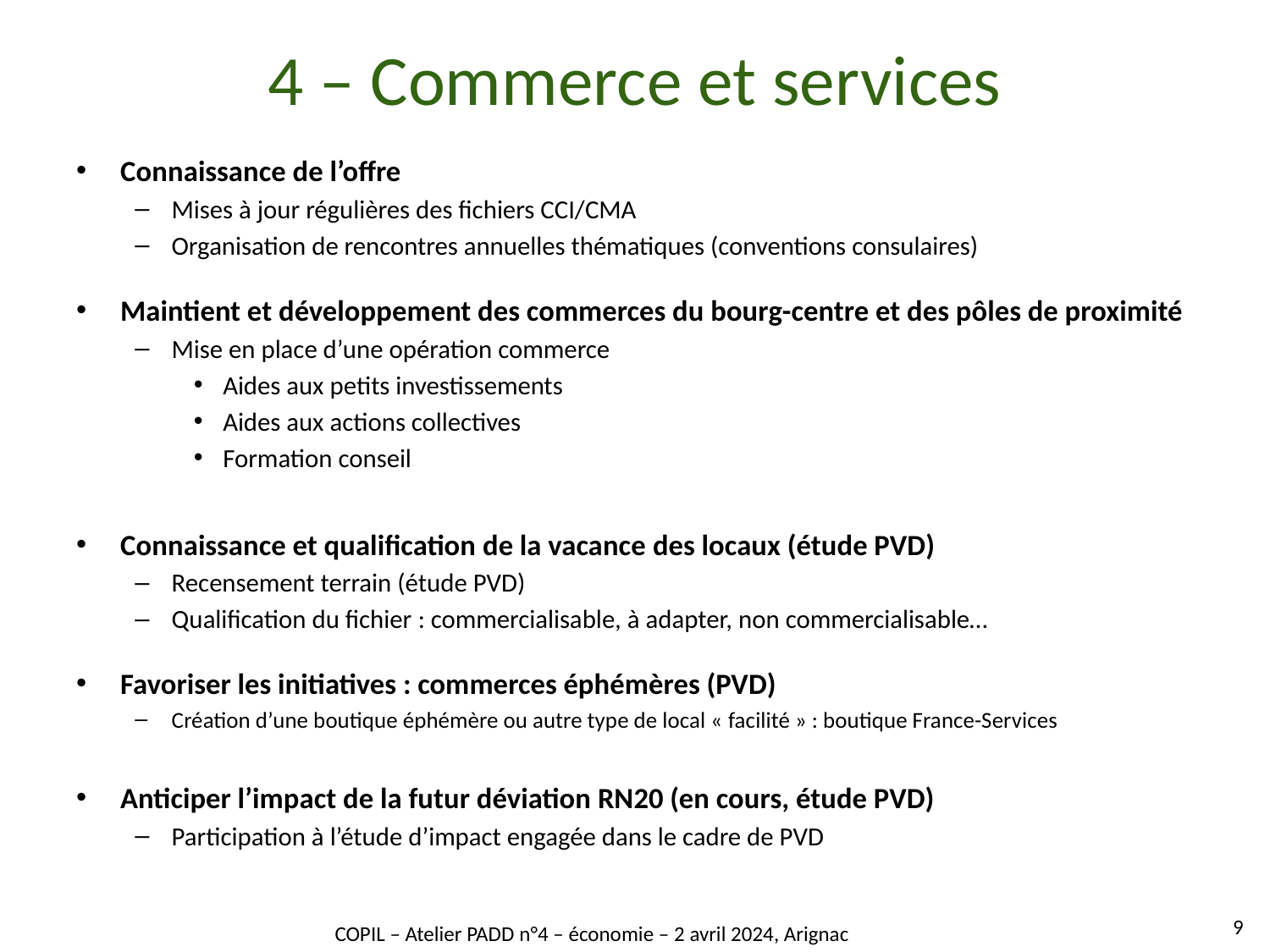

# 4 – Commerce et services
Connaissance de l’offre
Mises à jour régulières des fichiers CCI/CMA
Organisation de rencontres annuelles thématiques (conventions consulaires)

Maintient et développement des commerces du bourg-centre et des pôles de proximité
Mise en place d’une opération commerce
Aides aux petits investissements
Aides aux actions collectives
Formation conseil

Connaissance et qualification de la vacance des locaux (étude PVD)
Recensement terrain (étude PVD)
Qualification du fichier : commercialisable, à adapter, non commercialisable…

Favoriser les initiatives : commerces éphémères (PVD)
Création d’une boutique éphémère ou autre type de local « facilité » : boutique France-Services

Anticiper l’impact de la futur déviation RN20 (en cours, étude PVD)
Participation à l’étude d’impact engagée dans le cadre de PVD

9
COPIL – Atelier PADD n°4 – économie – 2 avril 2024, Arignac